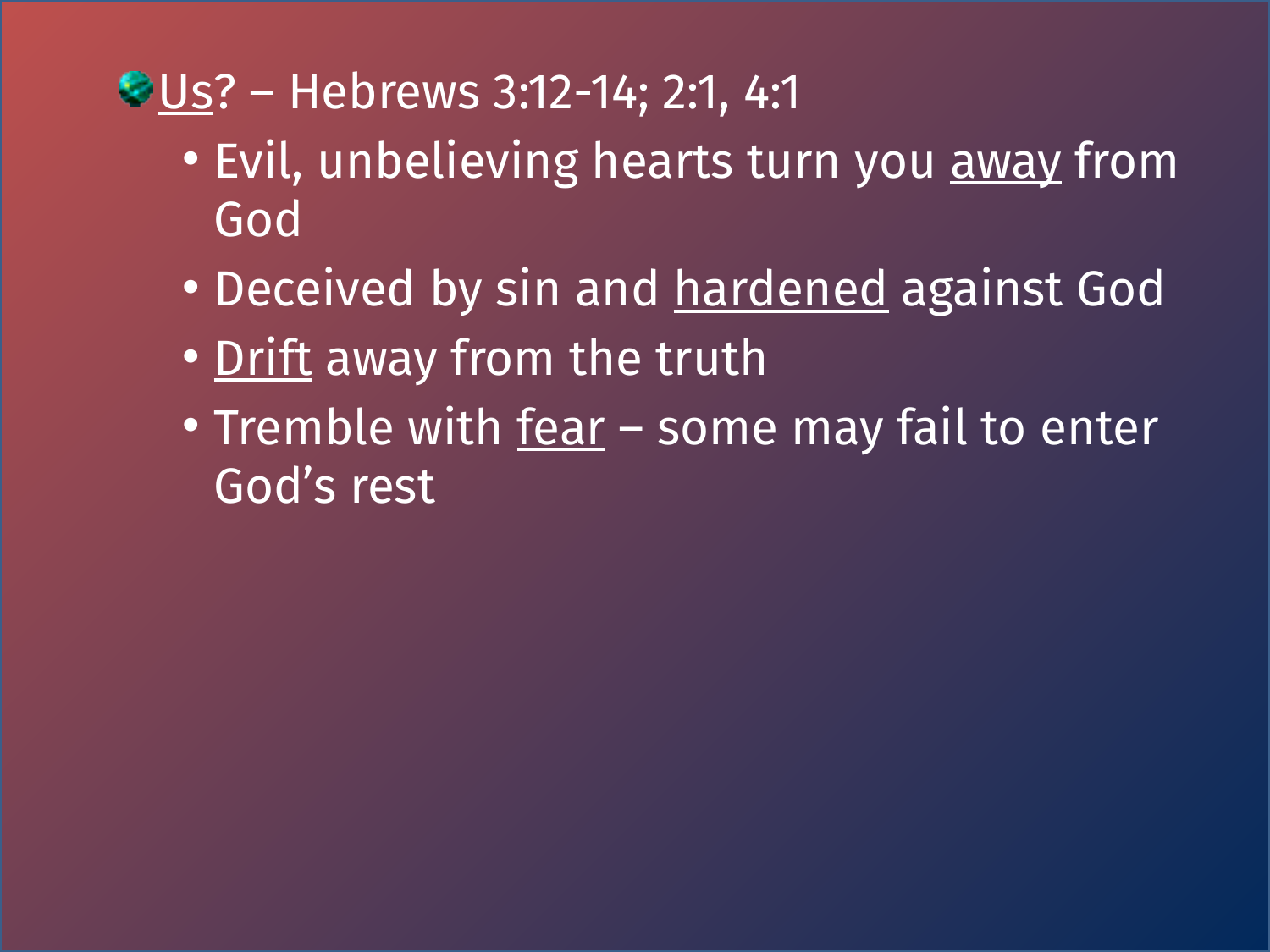

Us? – Hebrews 3:12-14; 2:1, 4:1
Evil, unbelieving hearts turn you away from God
Deceived by sin and hardened against God
Drift away from the truth
Tremble with fear – some may fail to enter God’s rest